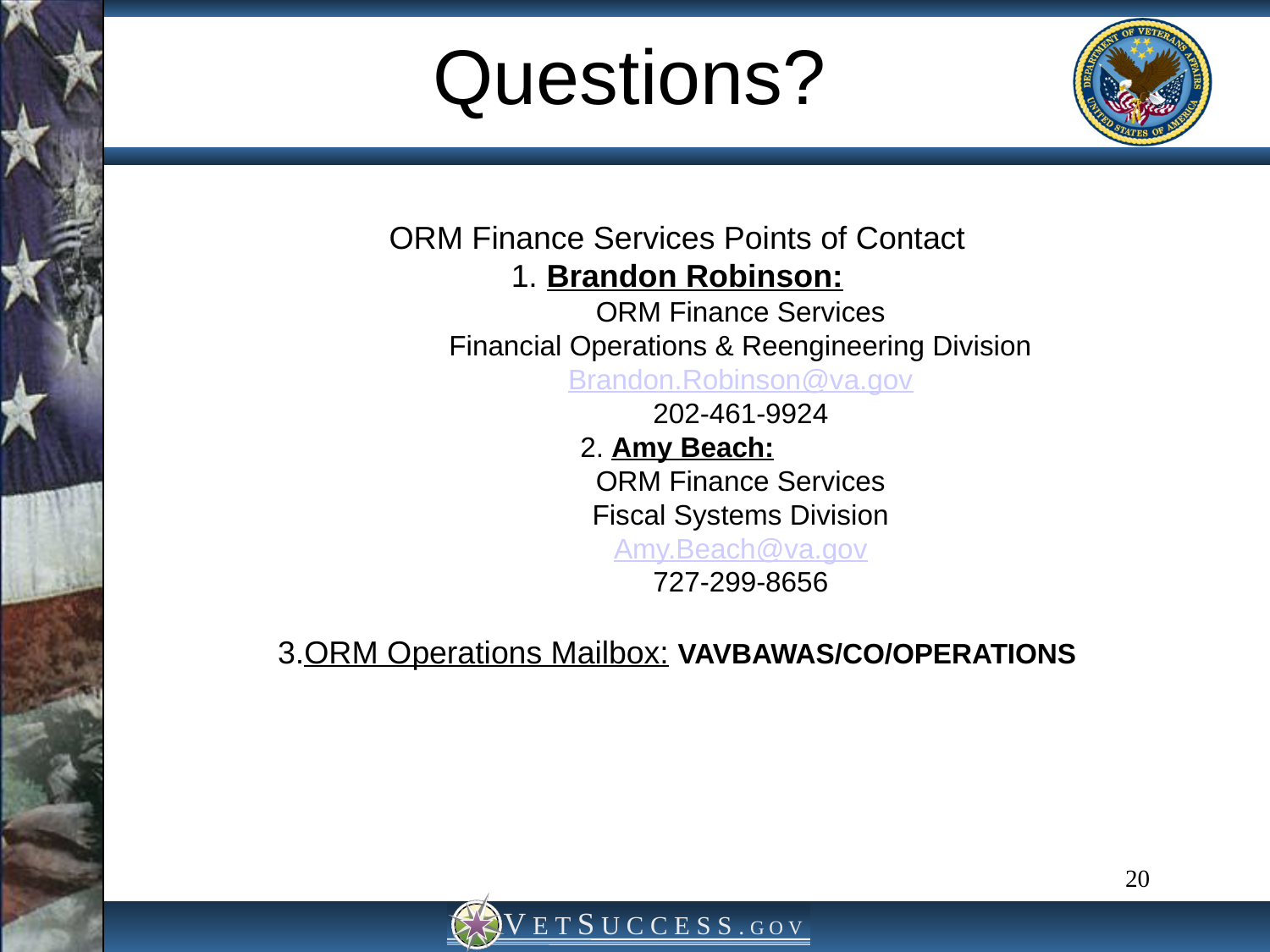

Questions?
ORM Finance Services Points of Contact
1. Brandon Robinson:
	ORM Finance Services
	Financial Operations & Reengineering Division
	Brandon.Robinson@va.gov
	202-461-9924
2. Amy Beach:
	ORM Finance Services
	Fiscal Systems Division
	Amy.Beach@va.gov
	727-299-8656

ORM Operations Mailbox: VAVBAWAS/CO/OPERATIONS

20